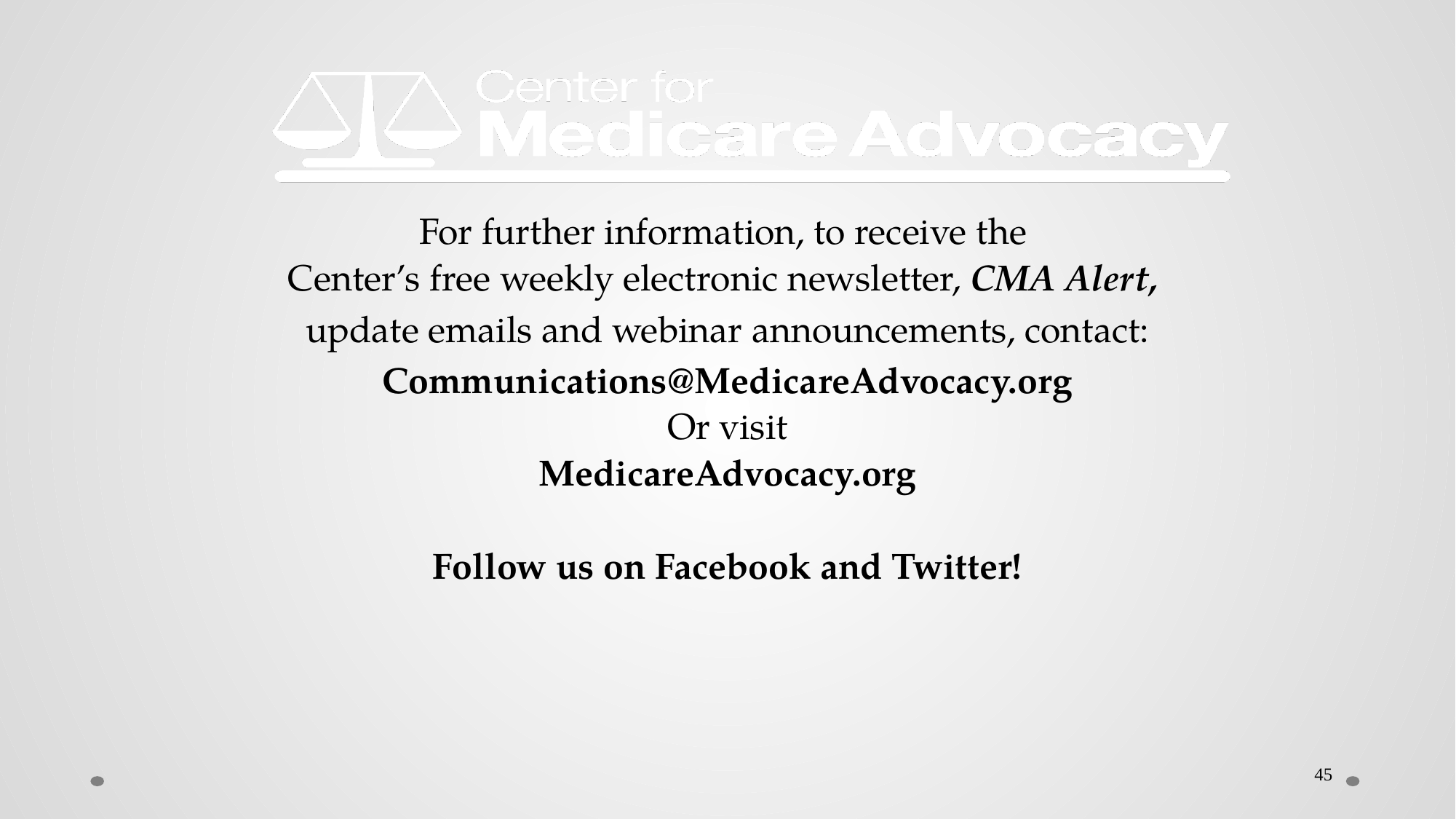

For further information, to receive the
Center’s free weekly electronic newsletter, CMA Alert,
update emails and webinar announcements, contact:
Communications@MedicareAdvocacy.org
Or visit
MedicareAdvocacy.org

Follow us on Facebook and Twitter!